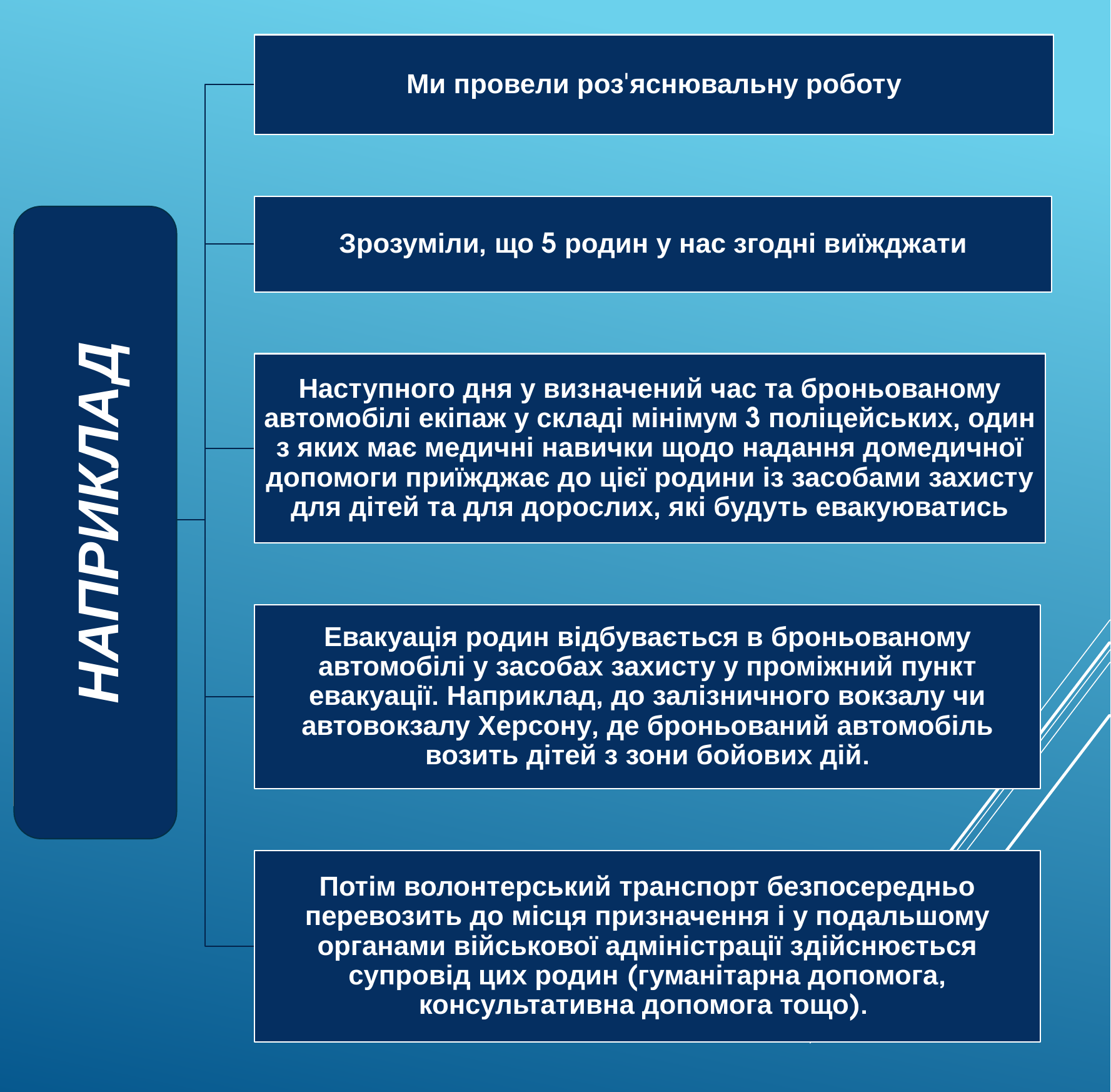

Ми провели роз'яснювальну роботу
Зрозуміли, що 5 родин у нас згодні виїжджати
Наступного дня у визначений час та броньованому автомобілі екіпаж у складі мінімум 3 поліцейських, один з яких має медичні навички щодо надання домедичної допомоги приїжджає до цієї родини із засобами захисту для дітей та для дорослих, які будуть евакуюватись
Евакуація родин відбувається в броньованому автомобілі у засобах захисту у проміжний пункт евакуації. Наприклад, до залізничного вокзалу чи автовокзалу Херсону, де броньований автомобіль возить дітей з зони бойових дій.
Потім волонтерський транспорт безпосередньо перевозить до місця призначення і у подальшому органами військової адміністрації здійснюється супровід цих родин (гуманітарна допомога, консультативна допомога тощо).
НАПРИКЛАД